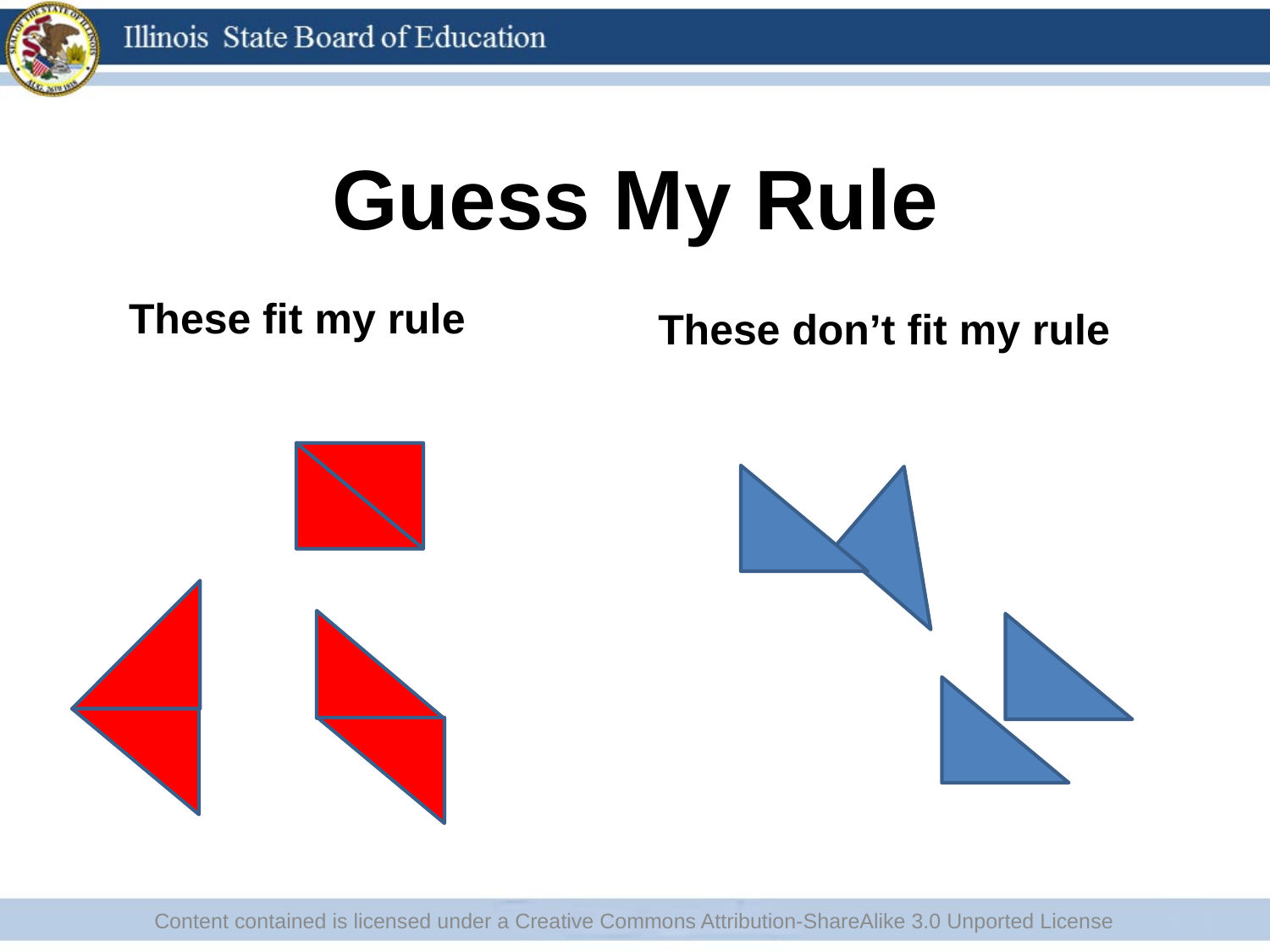

# Guess My Rule
These fit my rule
These don’t fit my rule

Content contained is licensed under a Creative Commons Attribution-ShareAlike 3.0 Unported License